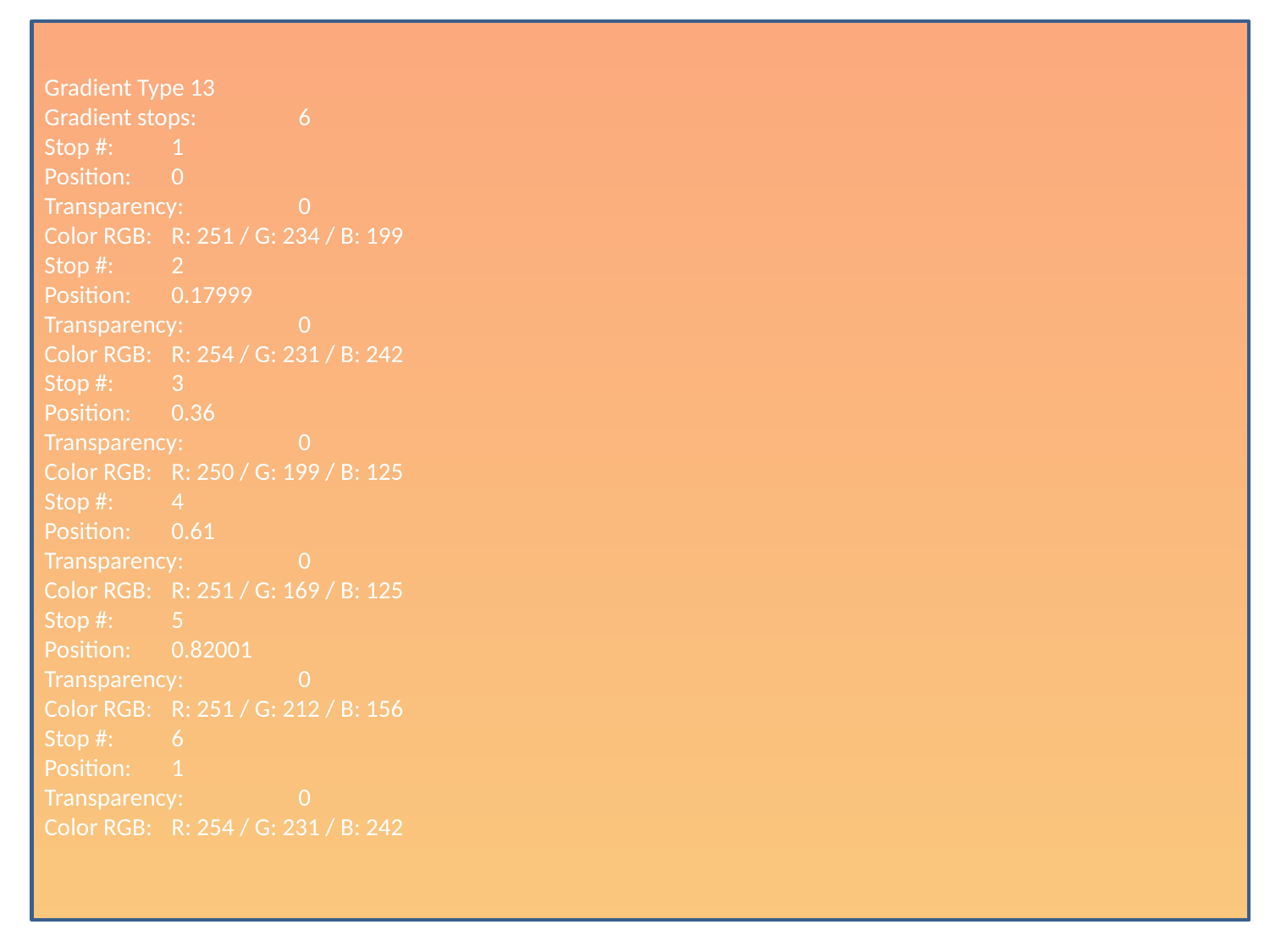

Gradient Type 13
Gradient stops:	6
Stop #:	1
Position: 	0
Transparency: 	0
Color RGB: 	R: 251 / G: 234 / B: 199
Stop #:	2
Position: 	0.17999
Transparency: 	0
Color RGB: 	R: 254 / G: 231 / B: 242
Stop #:	3
Position: 	0.36
Transparency: 	0
Color RGB: 	R: 250 / G: 199 / B: 125
Stop #:	4
Position: 	0.61
Transparency: 	0
Color RGB: 	R: 251 / G: 169 / B: 125
Stop #:	5
Position: 	0.82001
Transparency: 	0
Color RGB: 	R: 251 / G: 212 / B: 156
Stop #:	6
Position: 	1
Transparency: 	0
Color RGB: 	R: 254 / G: 231 / B: 242